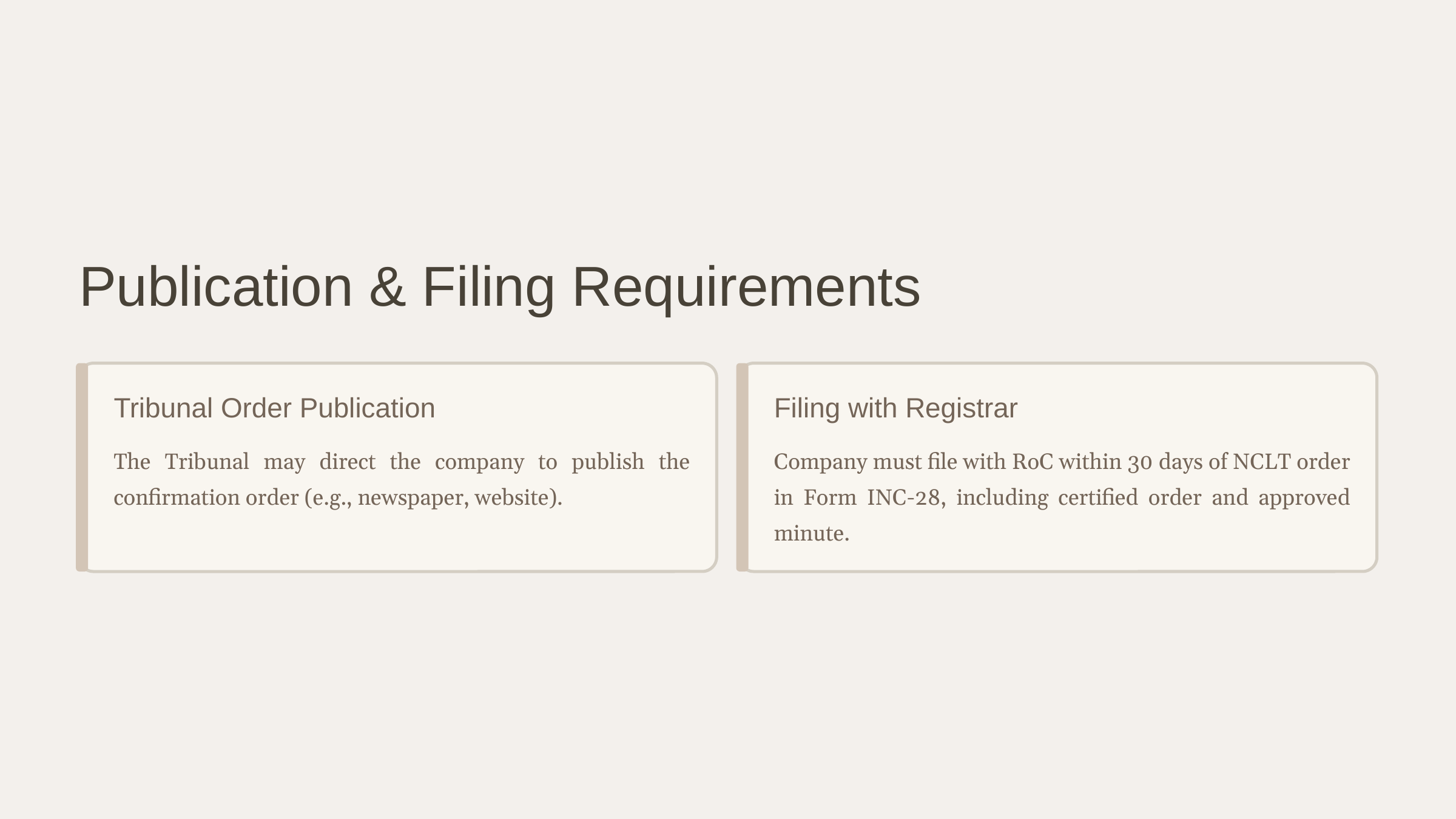

Publication & Filing Requirements

Tribunal Order Publication
Filing with Registrar
The Tribunal may direct the company to publish the confirmation order (e.g., newspaper, website).
Company must file with RoC within 30 days of NCLT order in Form INC-28, including certified order and approved minute.